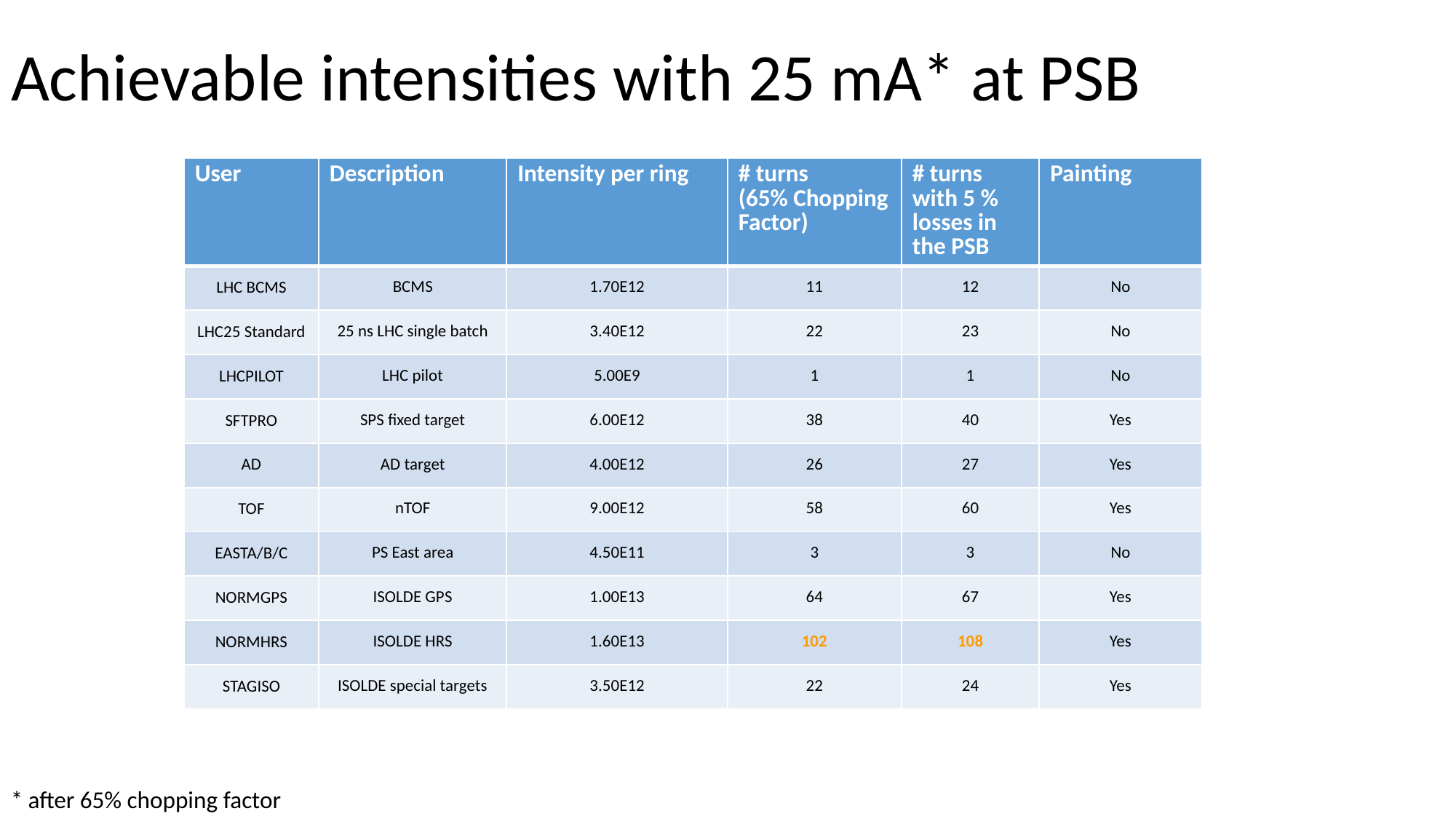

# Achievable intensities with 25 mA* at PSB
| User | Description | Intensity per ring | # turns (65% Chopping Factor) | # turns with 5 % losses in the PSB | Painting |
| --- | --- | --- | --- | --- | --- |
| LHC BCMS | BCMS | 1.70E12 | 11 | 12 | No |
| LHC25 Standard | 25 ns LHC single batch | 3.40E12 | 22 | 23 | No |
| LHCPILOT | LHC pilot | 5.00E9 | 1 | 1 | No |
| SFTPRO | SPS fixed target | 6.00E12 | 38 | 40 | Yes |
| AD | AD target | 4.00E12 | 26 | 27 | Yes |
| TOF | nTOF | 9.00E12 | 58 | 60 | Yes |
| EASTA/B/C | PS East area | 4.50E11 | 3 | 3 | No |
| NORMGPS | ISOLDE GPS | 1.00E13 | 64 | 67 | Yes |
| NORMHRS | ISOLDE HRS | 1.60E13 | 102 | 108 | Yes |
| STAGISO | ISOLDE special targets | 3.50E12 | 22 | 24 | Yes |
* after 65% chopping factor